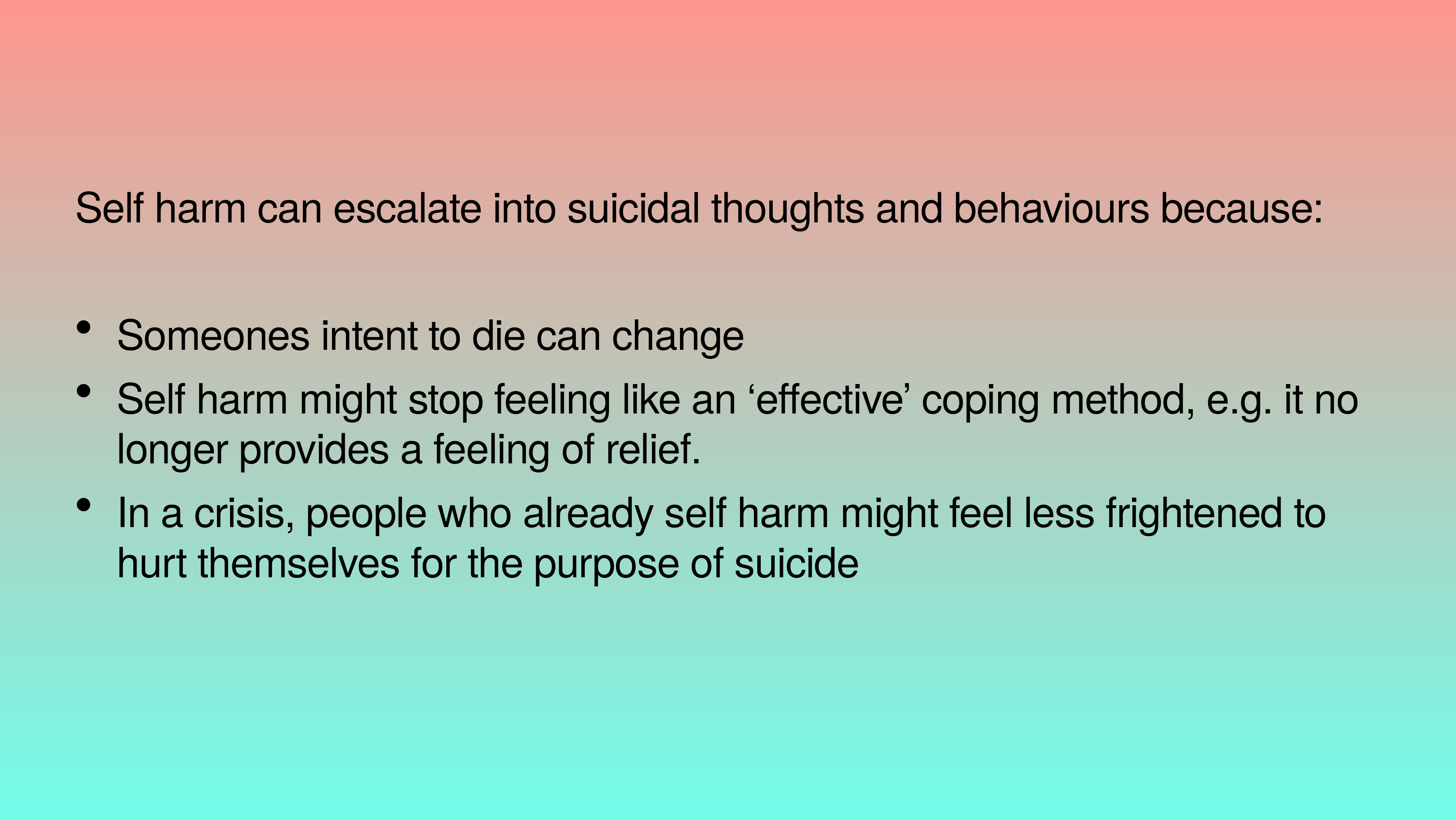

Self harm can escalate into suicidal thoughts and behaviours because:

Someones intent to die can change
Self harm might stop feeling like an ‘effective’ coping method, e.g. it no longer provides a feeling of relief.
In a crisis, people who already self harm might feel less frightened to hurt themselves for the purpose of suicide